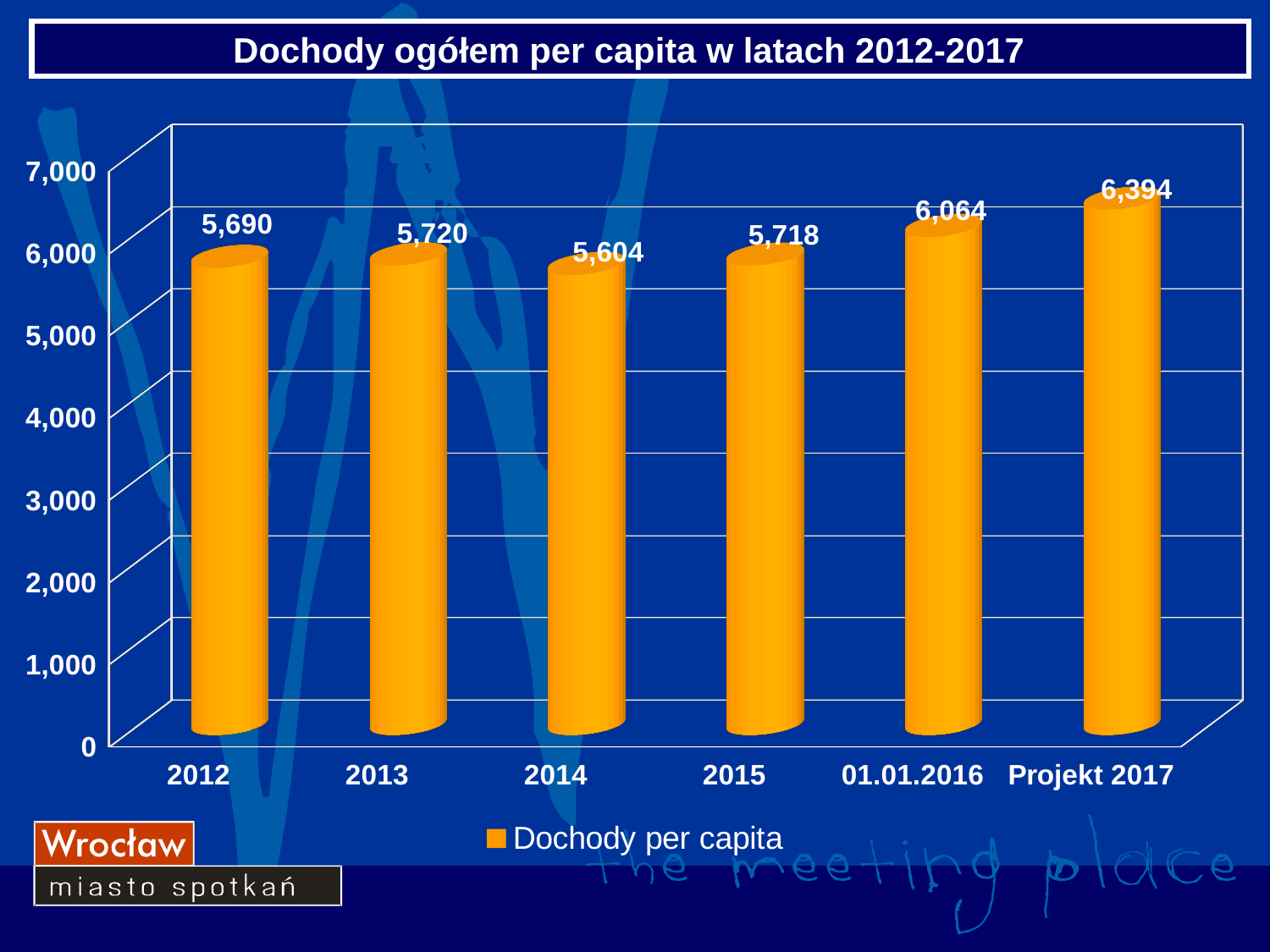

Dochody ogółem per capita w latach 2012-2017

[unsupported chart]